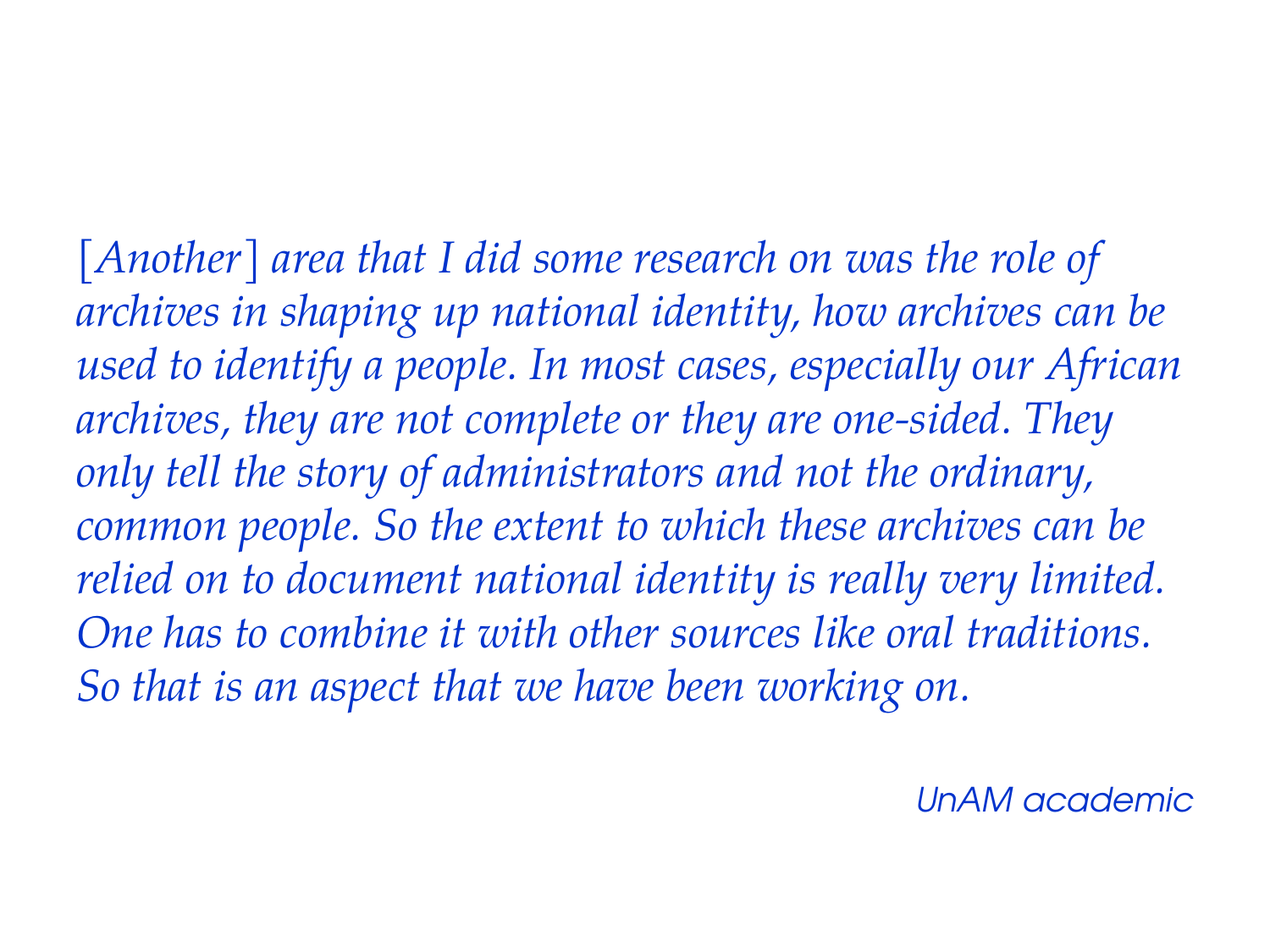

#
[Another] area that I did some research on was the role of archives in shaping up national identity, how archives can be used to identify a people. In most cases, especially our African archives, they are not complete or they are one-sided. They only tell the story of administrators and not the ordinary, common people. So the extent to which these archives can be relied on to document national identity is really very limited. One has to combine it with other sources like oral traditions. So that is an aspect that we have been working on.

UnAM academic